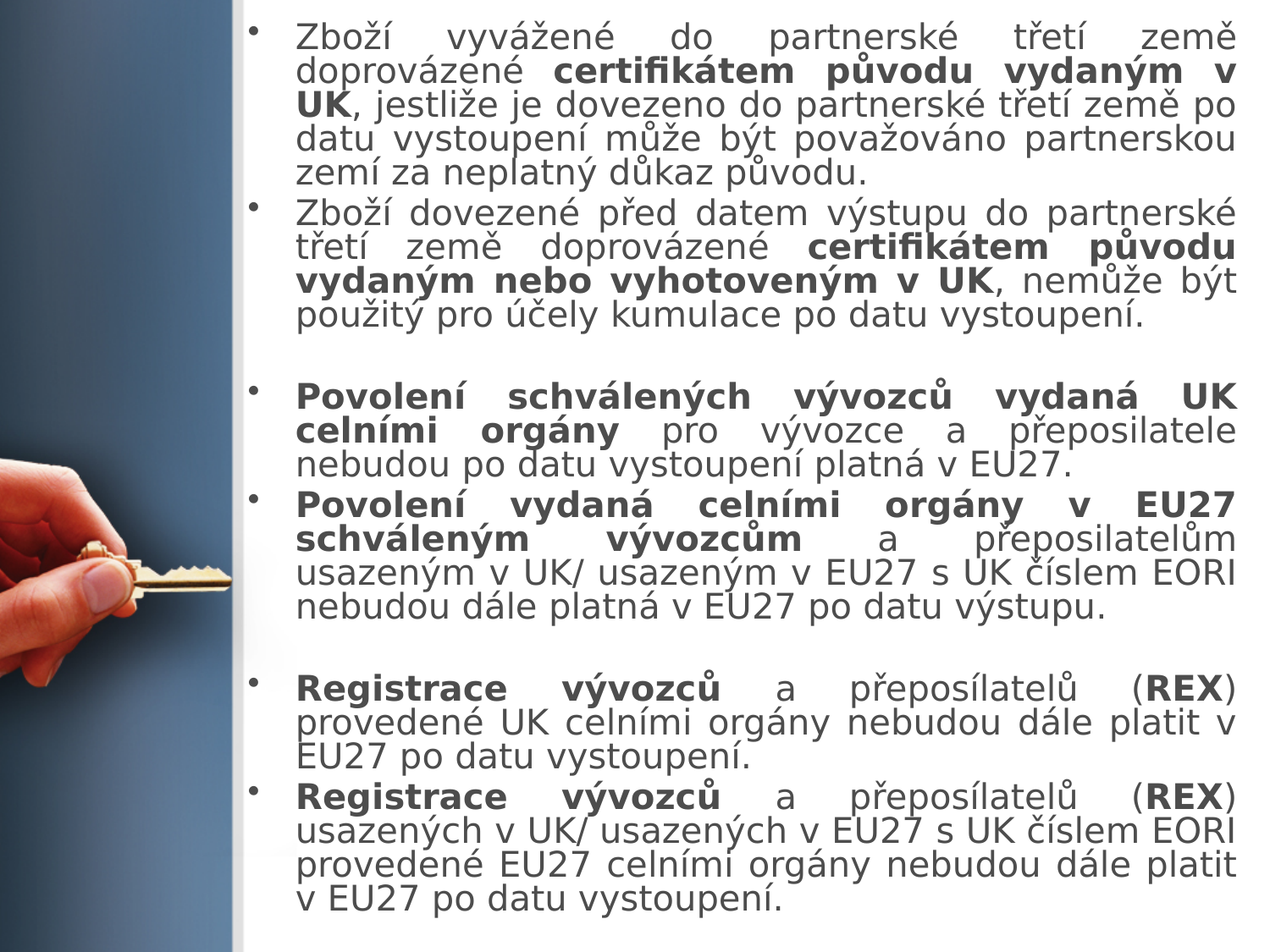

Zboží vyvážené do partnerské třetí země doprovázené certifikátem původu vydaným v UK, jestliže je dovezeno do partnerské třetí země po datu vystoupení může být považováno partnerskou zemí za neplatný důkaz původu.
Zboží dovezené před datem výstupu do partnerské třetí země doprovázené certifikátem původu vydaným nebo vyhotoveným v UK, nemůže být použitý pro účely kumulace po datu vystoupení.

Povolení schválených vývozců vydaná UK celními orgány pro vývozce a přeposilatele nebudou po datu vystoupení platná v EU27.
Povolení vydaná celními orgány v EU27 schváleným vývozcům a přeposilatelům usazeným v UK/ usazeným v EU27 s UK číslem EORI nebudou dále platná v EU27 po datu výstupu.

Registrace vývozců a přeposílatelů (REX) provedené UK celními orgány nebudou dále platit v EU27 po datu vystoupení.
Registrace vývozců a přeposílatelů (REX) usazených v UK/ usazených v EU27 s UK číslem EORI provedené EU27 celními orgány nebudou dále platit v EU27 po datu vystoupení.